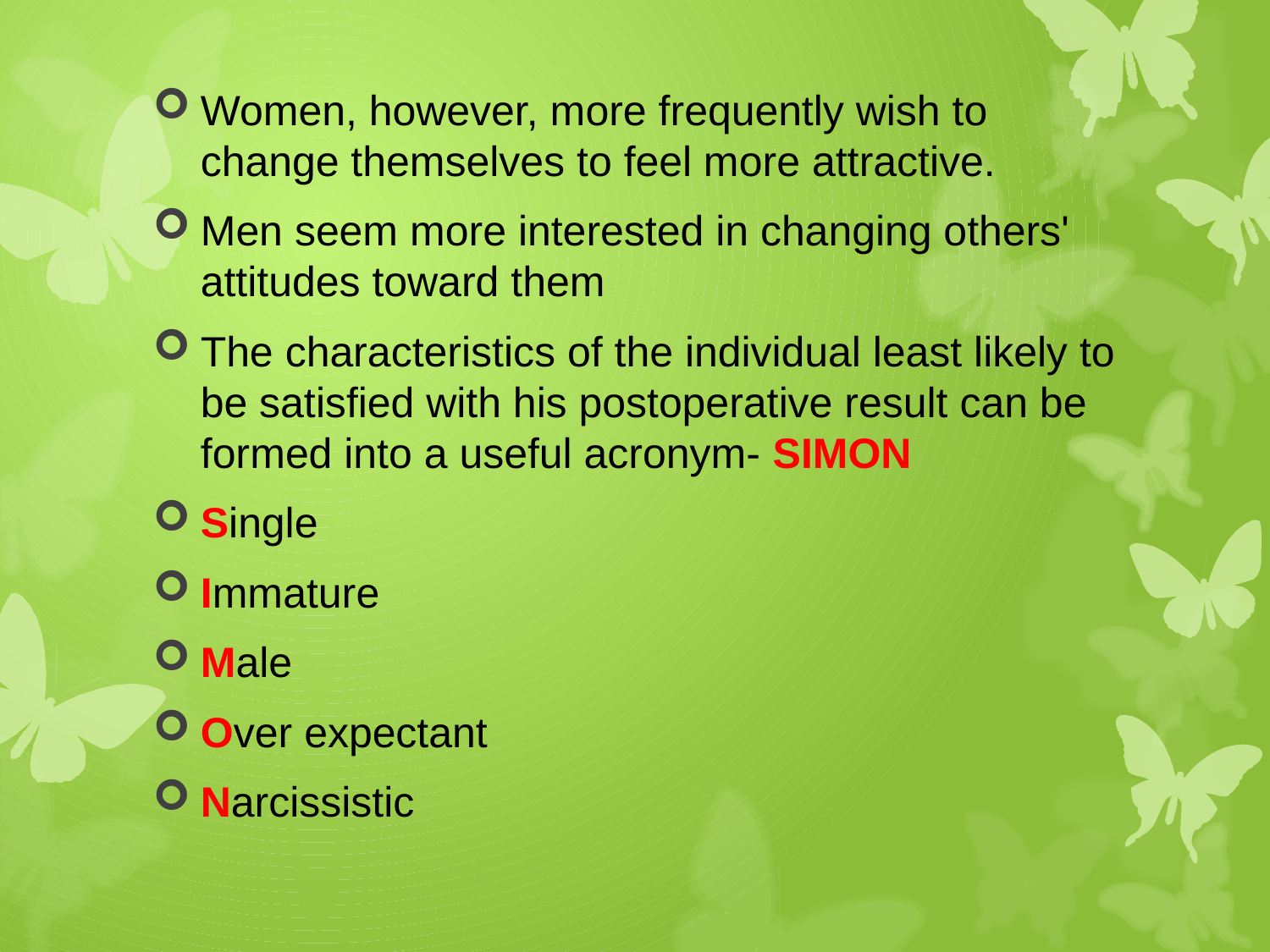

Women, however, more frequently wish to change themselves to feel more attractive.
Men seem more interested in changing others' attitudes toward them
The characteristics of the individual least likely to be satisfied with his postoperative result can be formed into a useful acronym- SIMON
Single
Immature
Male
Over expectant
Narcissistic
#